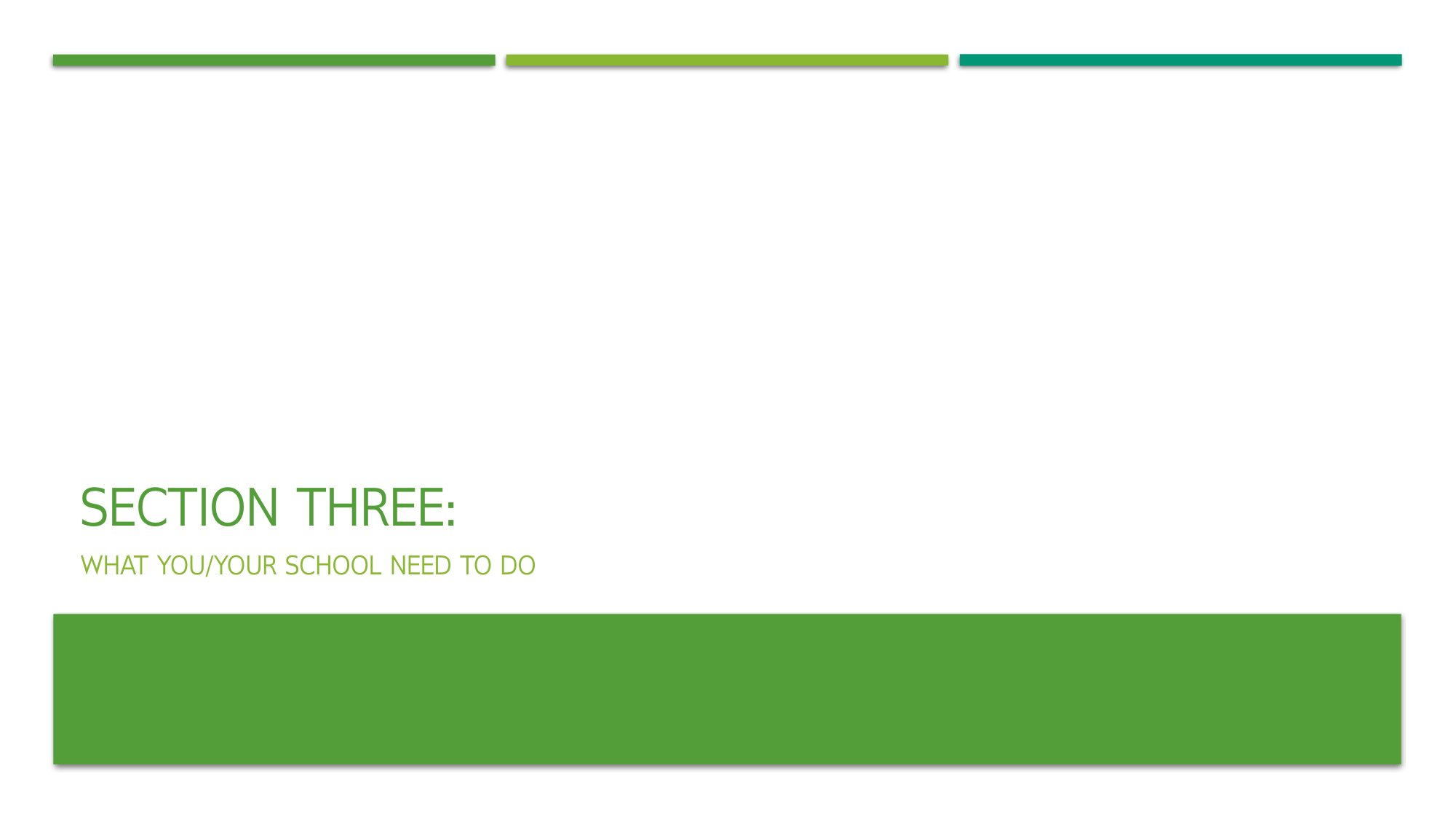

# SECTION THREE:
WHAT YOU/YOUR SCHOOL NEED TO DO